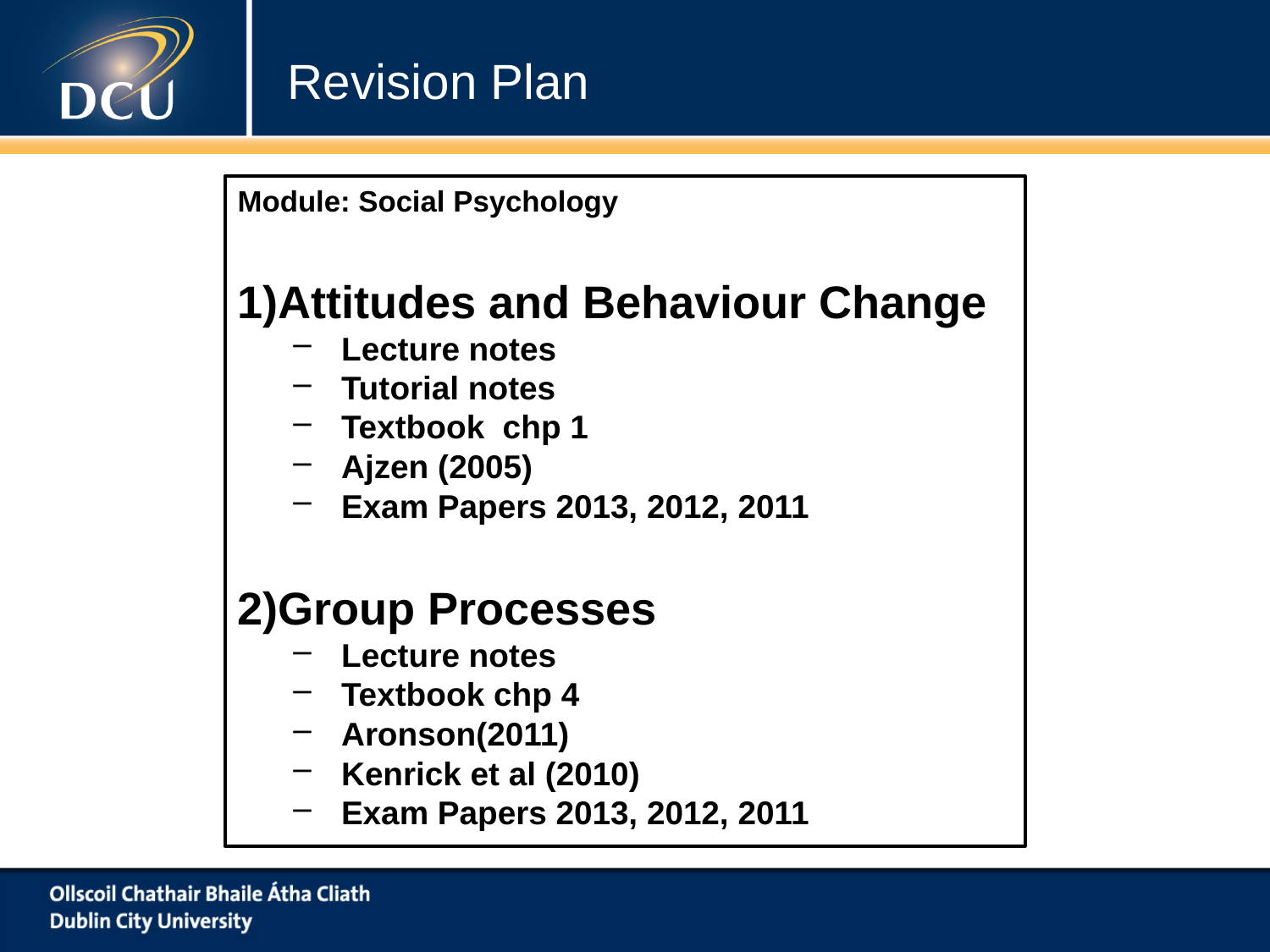

# Revision Plan
Module: Social Psychology

1)Attitudes and Behaviour Change
Lecture notes
Tutorial notes
Textbook  chp 1
Ajzen (2005)
Exam Papers 2013, 2012, 2011

2)Group Processes
Lecture notes
Textbook chp 4
Aronson(2011)
Kenrick et al (2010)
Exam Papers 2013, 2012, 2011